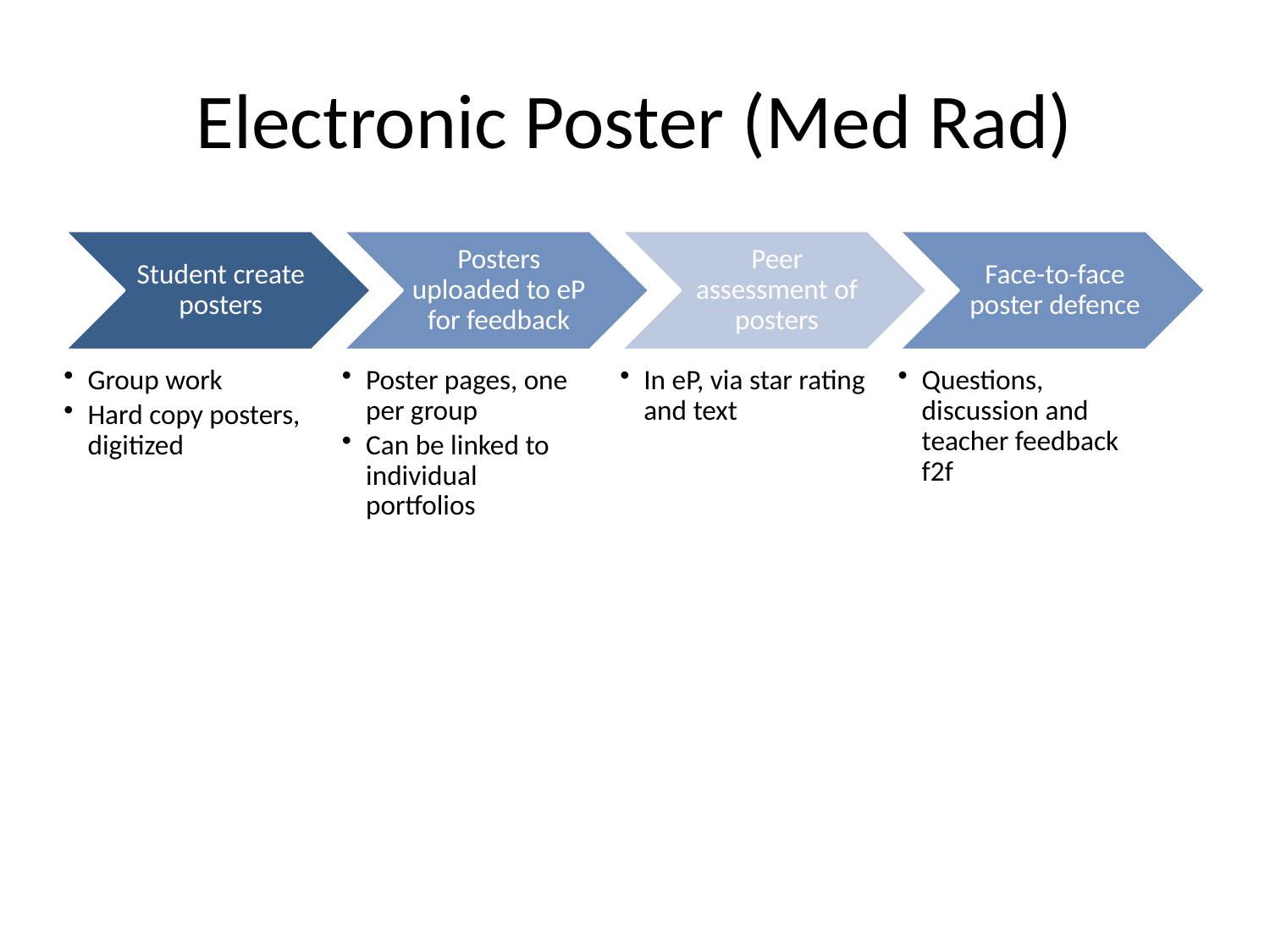

# Electronic Poster (Med Rad)
Student create posters
Group work
Hard copy posters, digitized
Posters uploaded to eP for feedback
Poster pages, one per group
Can be linked to individual portfolios
Peer assessment of posters
In eP, via star rating and text
Face-to-face poster defence
Questions, discussion and teacher feedback f2f